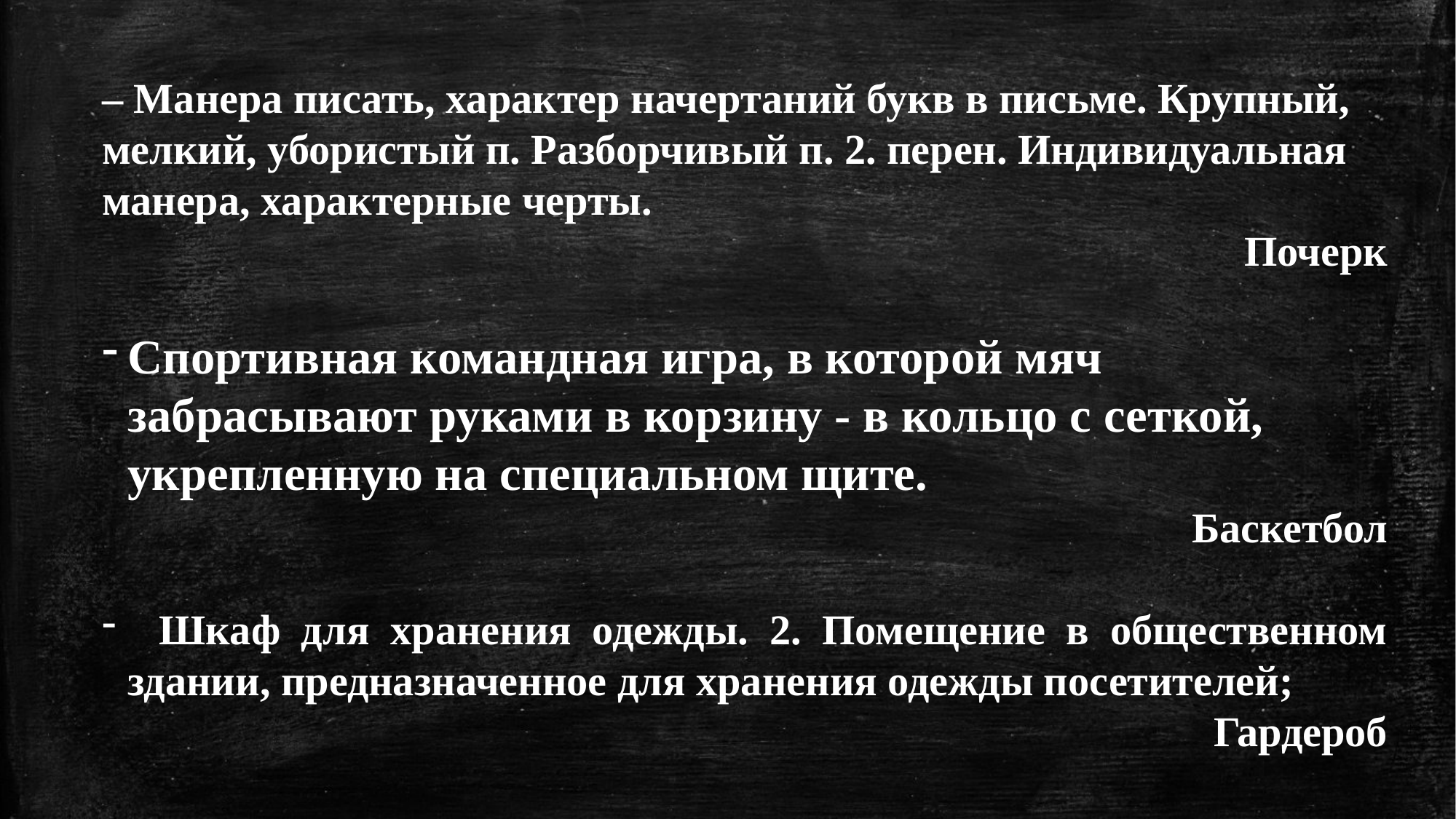

– Манера писать, характер начертаний букв в письме. Крупный, мелкий, убористый п. Разборчивый п. 2. перен. Индивидуальная манера, характерные черты.
Почерк

Спортивная командная игра, в которой мяч забрасывают руками в корзину - в кольцо с сеткой, укрепленную на специальном щите.
Баскетбол

  Шкаф для хранения одежды. 2. Помещение в общественном здании, предназначенное для хранения одежды посетителей;
Гардероб